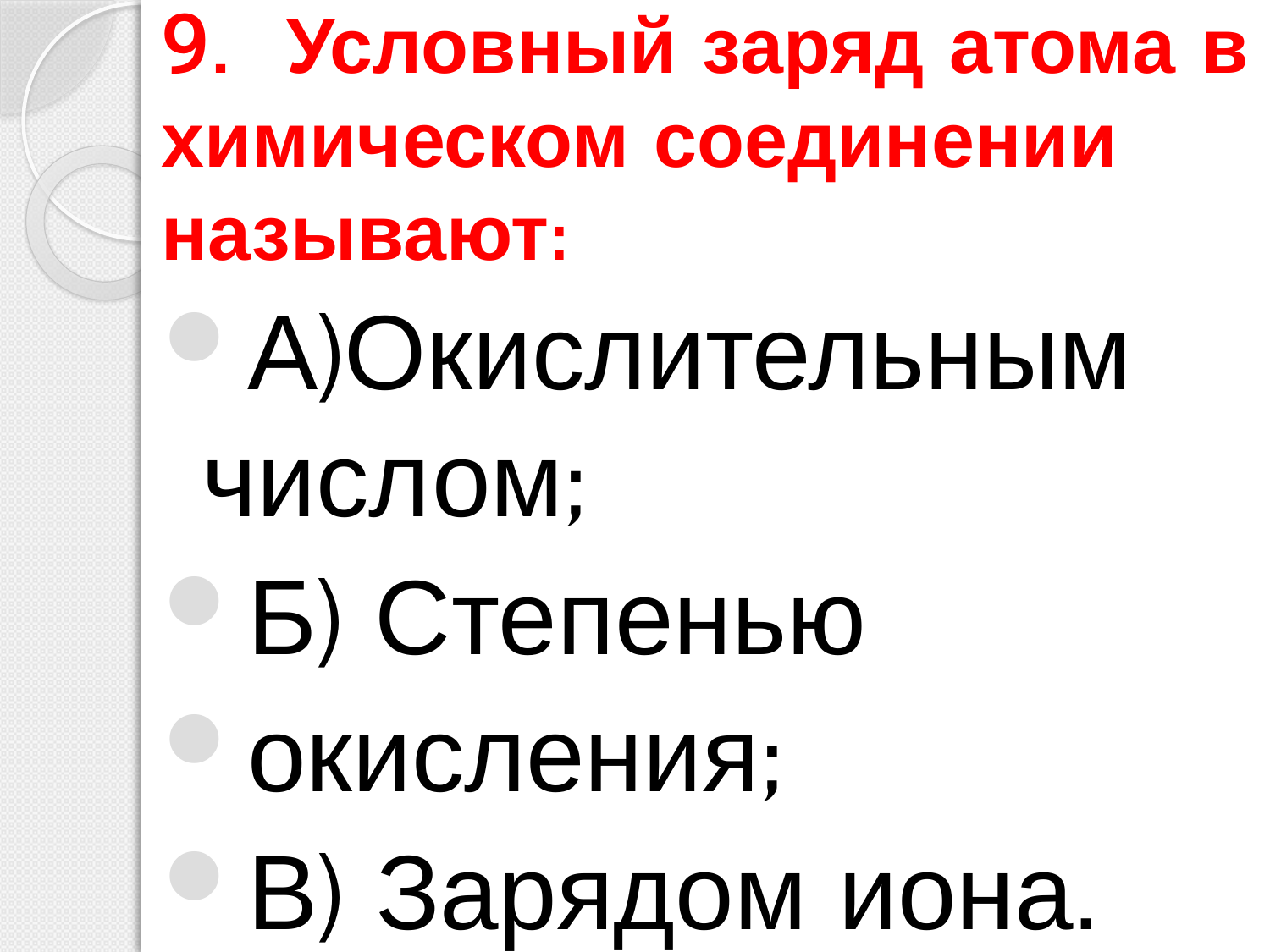

# 9.  Условный заряд атома в химическом соединении называют:
А)Окислительным числом;
Б) Степенью
окисления;
В) Зарядом иона.